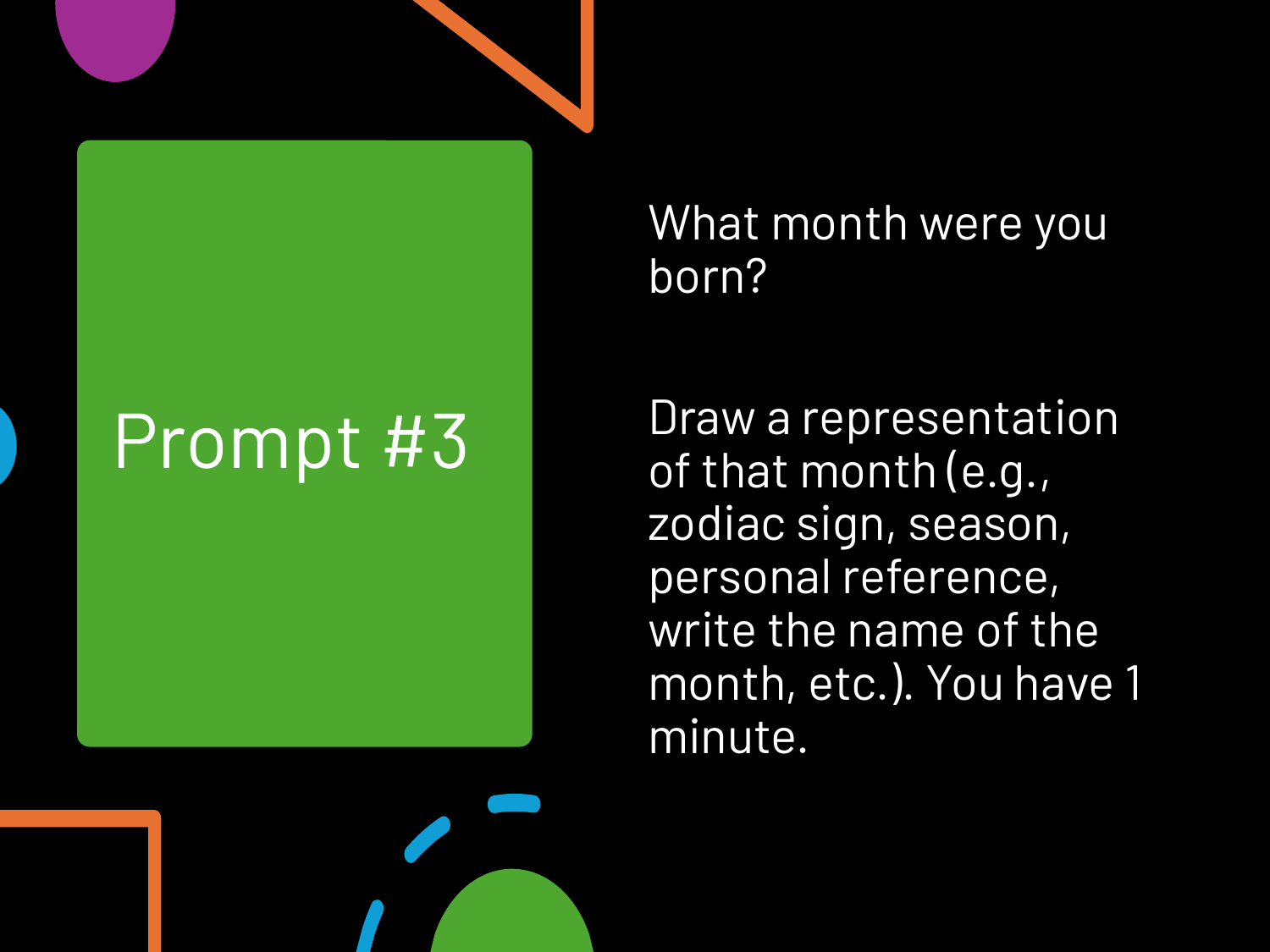

What month were you born?

Draw a representation of that month (e.g., zodiac sign, season, personal reference, write the name of the month, etc.). You have 1 minute.

# Prompt #3